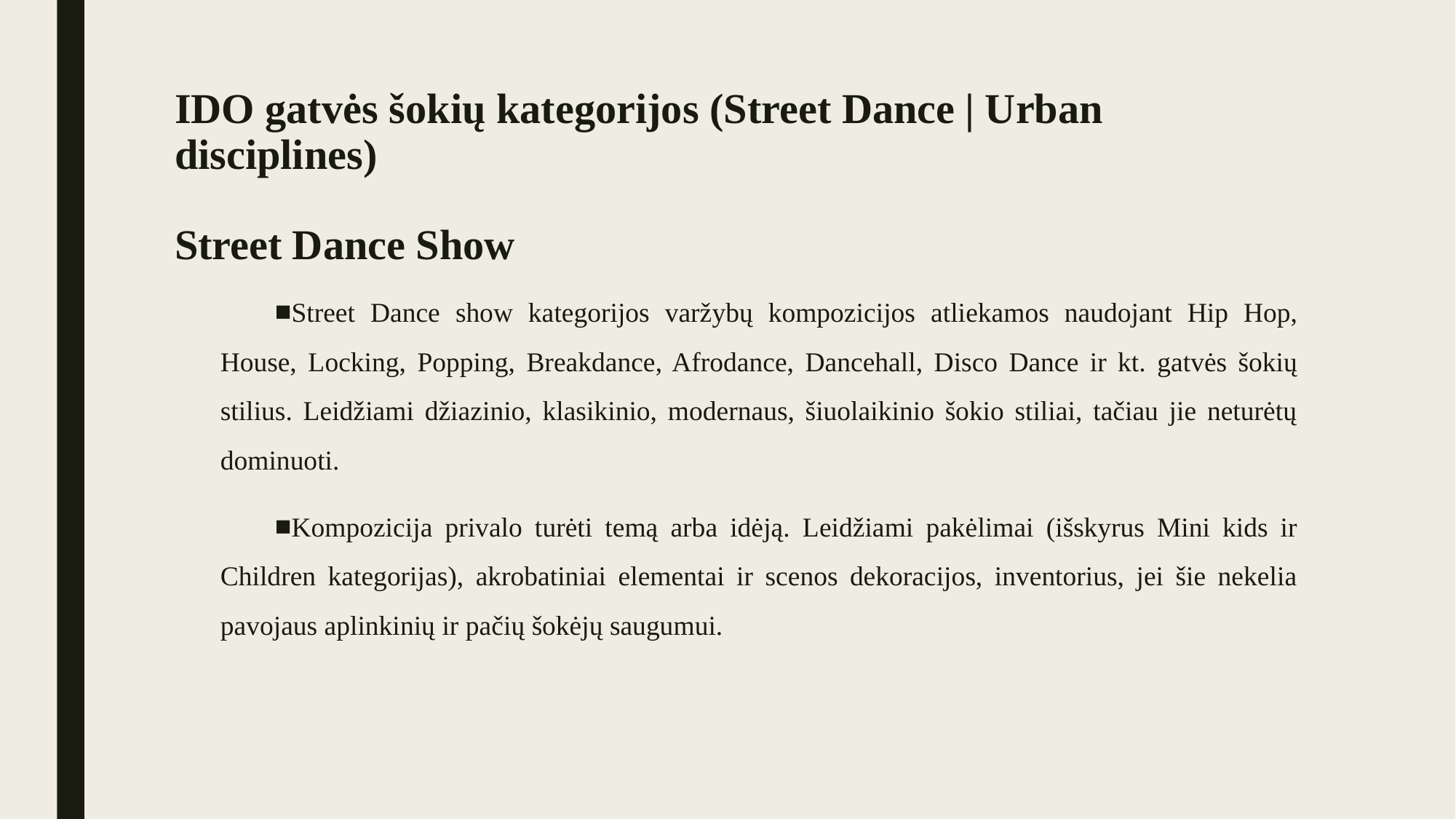

# IDO gatvės šokių kategorijos (Street Dance | Urban disciplines) Street Dance Show
Street Dance show kategorijos varžybų kompozicijos atliekamos naudojant Hip Hop, House, Locking, Popping, Breakdance, Afrodance, Dancehall, Disco Dance ir kt. gatvės šokių stilius. Leidžiami džiazinio, klasikinio, modernaus, šiuolaikinio šokio stiliai, tačiau jie neturėtų dominuoti.
Kompozicija privalo turėti temą arba idėją. Leidžiami pakėlimai (išskyrus Mini kids ir Children kategorijas), akrobatiniai elementai ir scenos dekoracijos, inventorius, jei šie nekelia pavojaus aplinkinių ir pačių šokėjų saugumui.